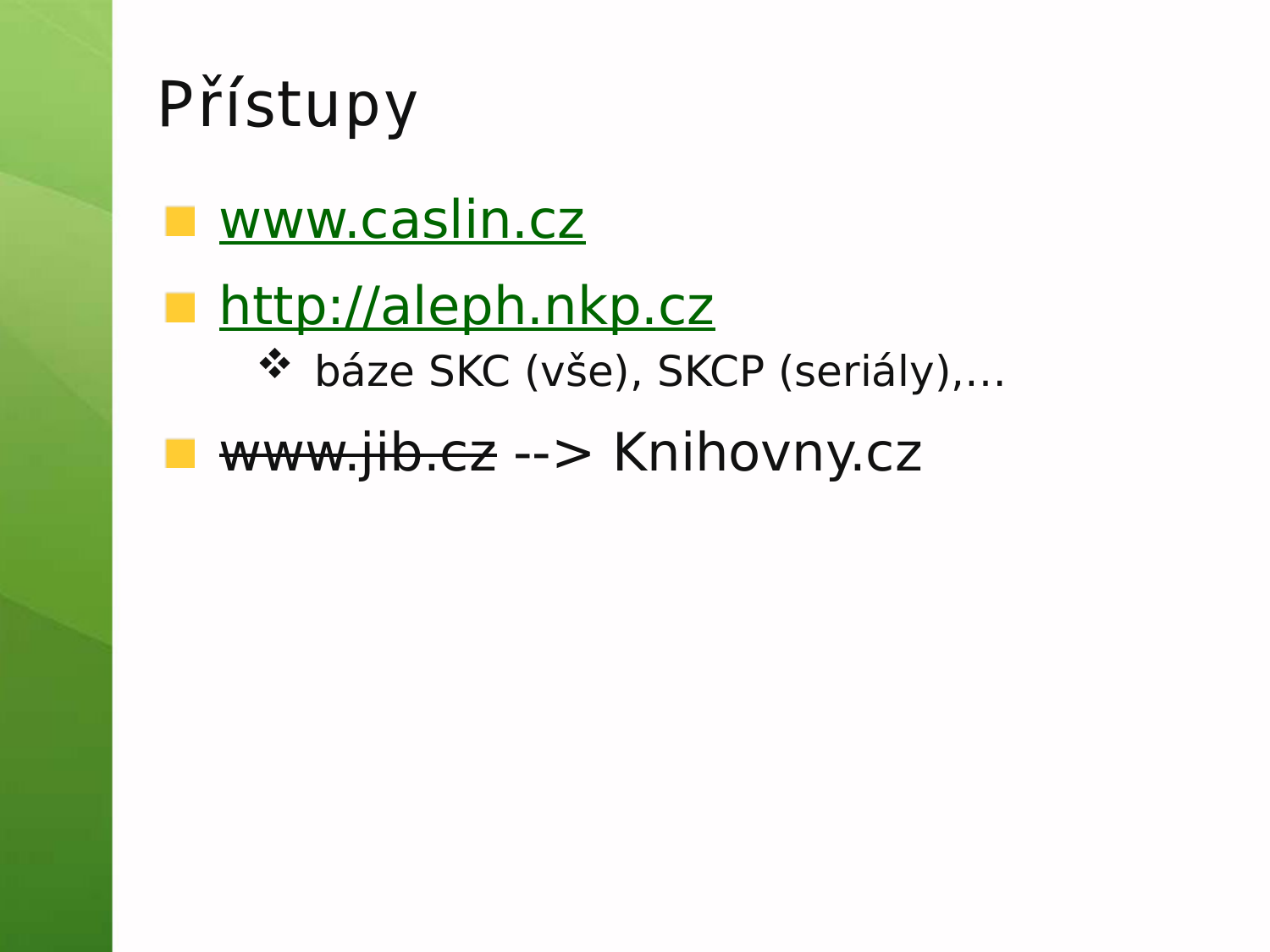

# Přístupy
www.caslin.cz
http://aleph.nkp.cz
báze SKC (vše), SKCP (seriály),…
www.jib.cz --> Knihovny.cz